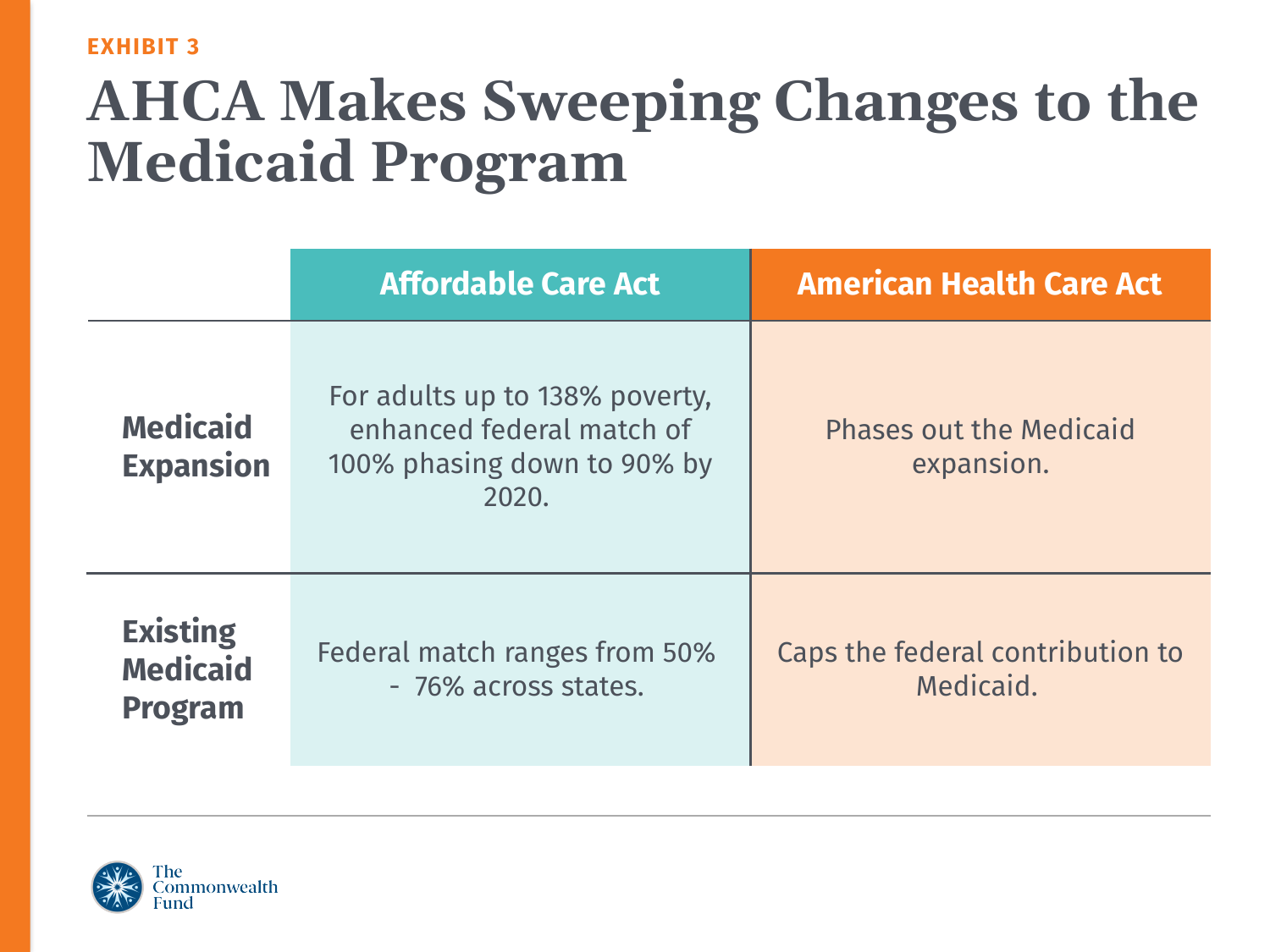

EXHIBIT 3
# AHCA Makes Sweeping Changes to the Medicaid Program
|  | Affordable Care Act | American Health Care Act |
| --- | --- | --- |
| Medicaid Expansion | For adults up to 138% poverty, enhanced federal match of 100% phasing down to 90% by 2020. | Phases out the Medicaid expansion. |
| Existing Medicaid Program | Federal match ranges from 50% - 76% across states. | Caps the federal contribution to Medicaid. |